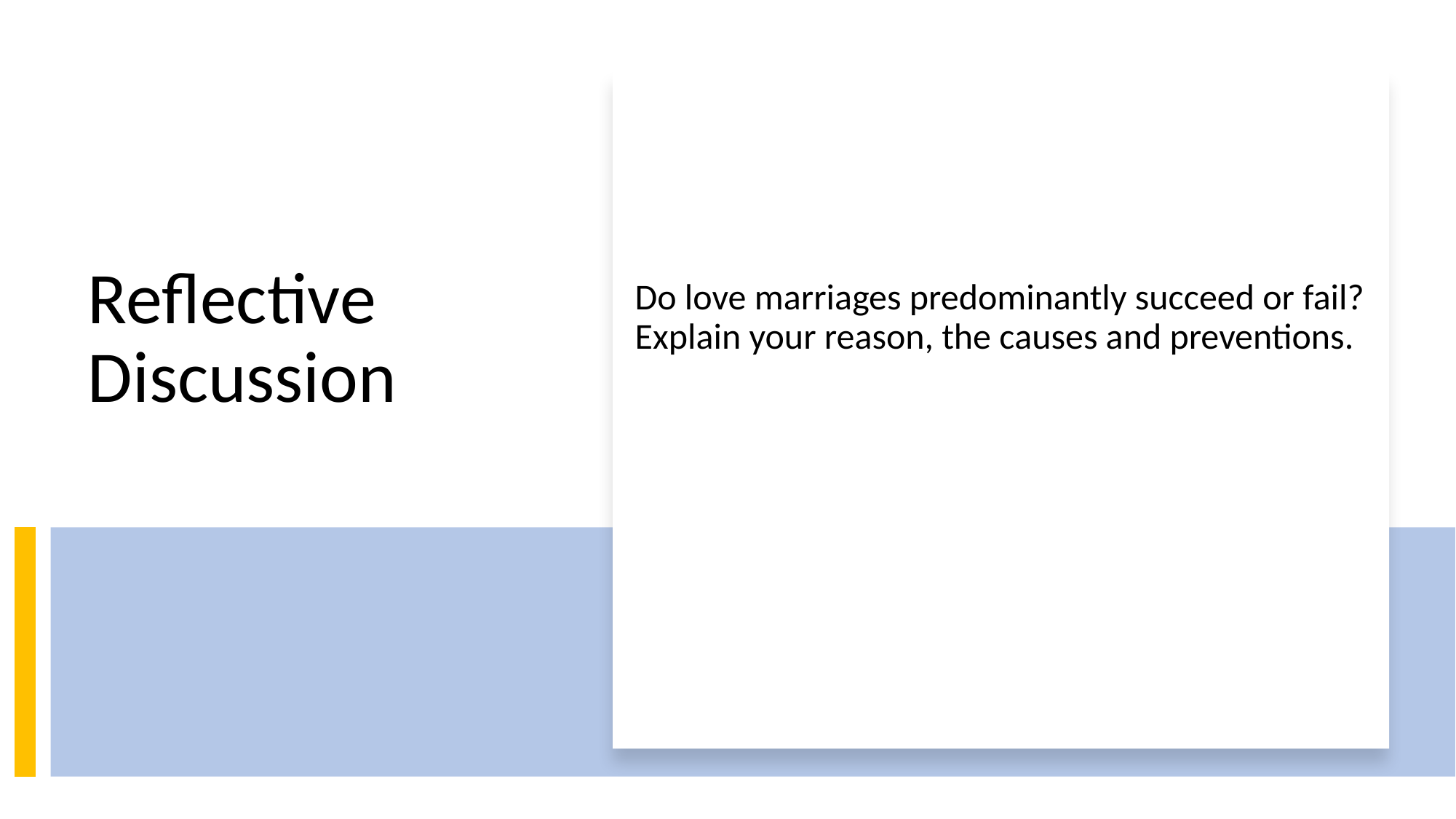

Do love marriages predominantly succeed or fail? Explain your reason, the causes and preventions.

# Reflective Discussion